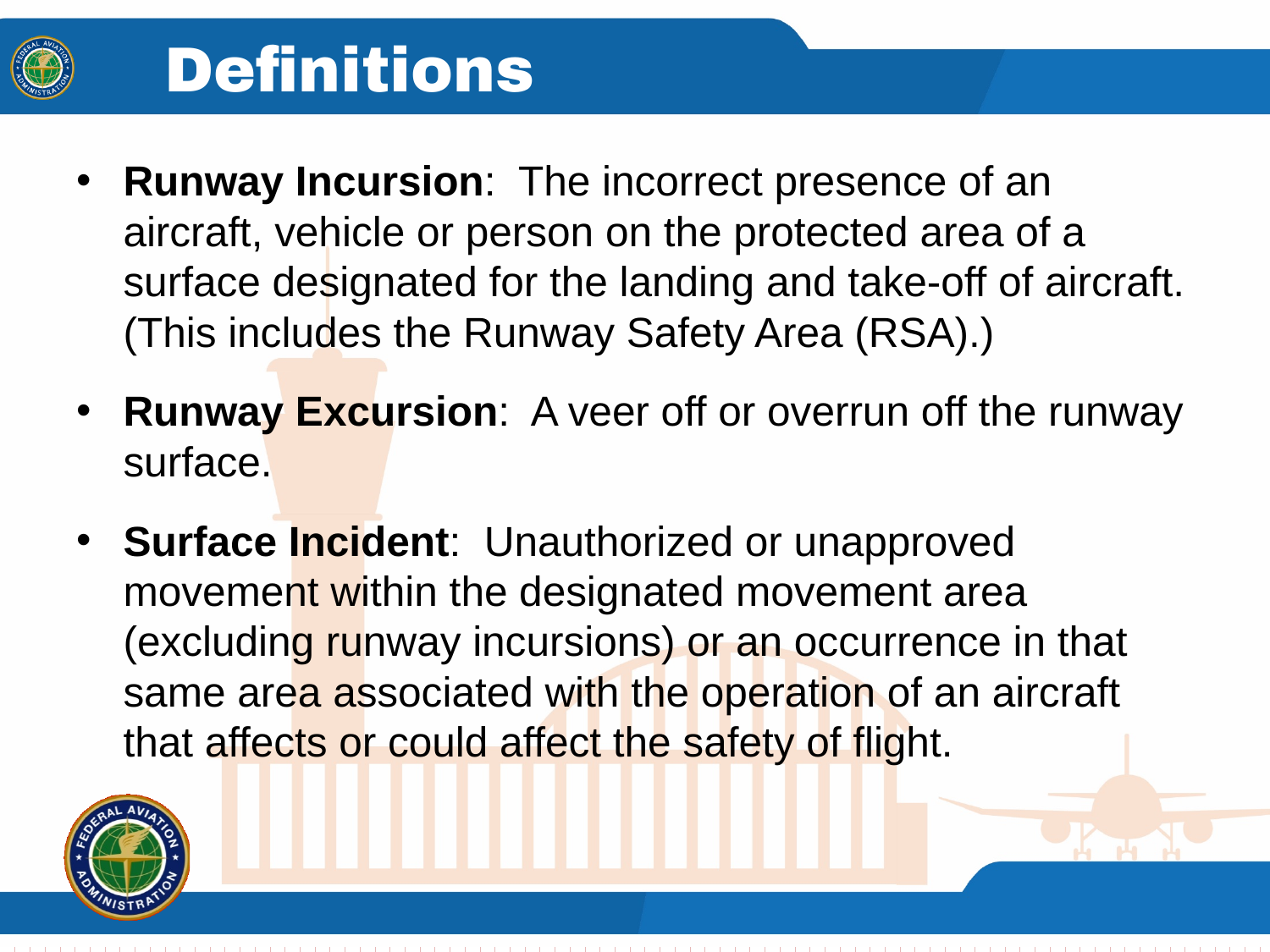

# Definitions
Runway Incursion:  The incorrect presence of an aircraft, vehicle or person on the protected area of a surface designated for the landing and take-off of aircraft. (This includes the Runway Safety Area (RSA).)
Runway Excursion:  A veer off or overrun off the runway surface.
Surface Incident:  Unauthorized or unapproved movement within the designated movement area (excluding runway incursions) or an occurrence in that same area associated with the operation of an aircraft that affects or could affect the safety of flight.